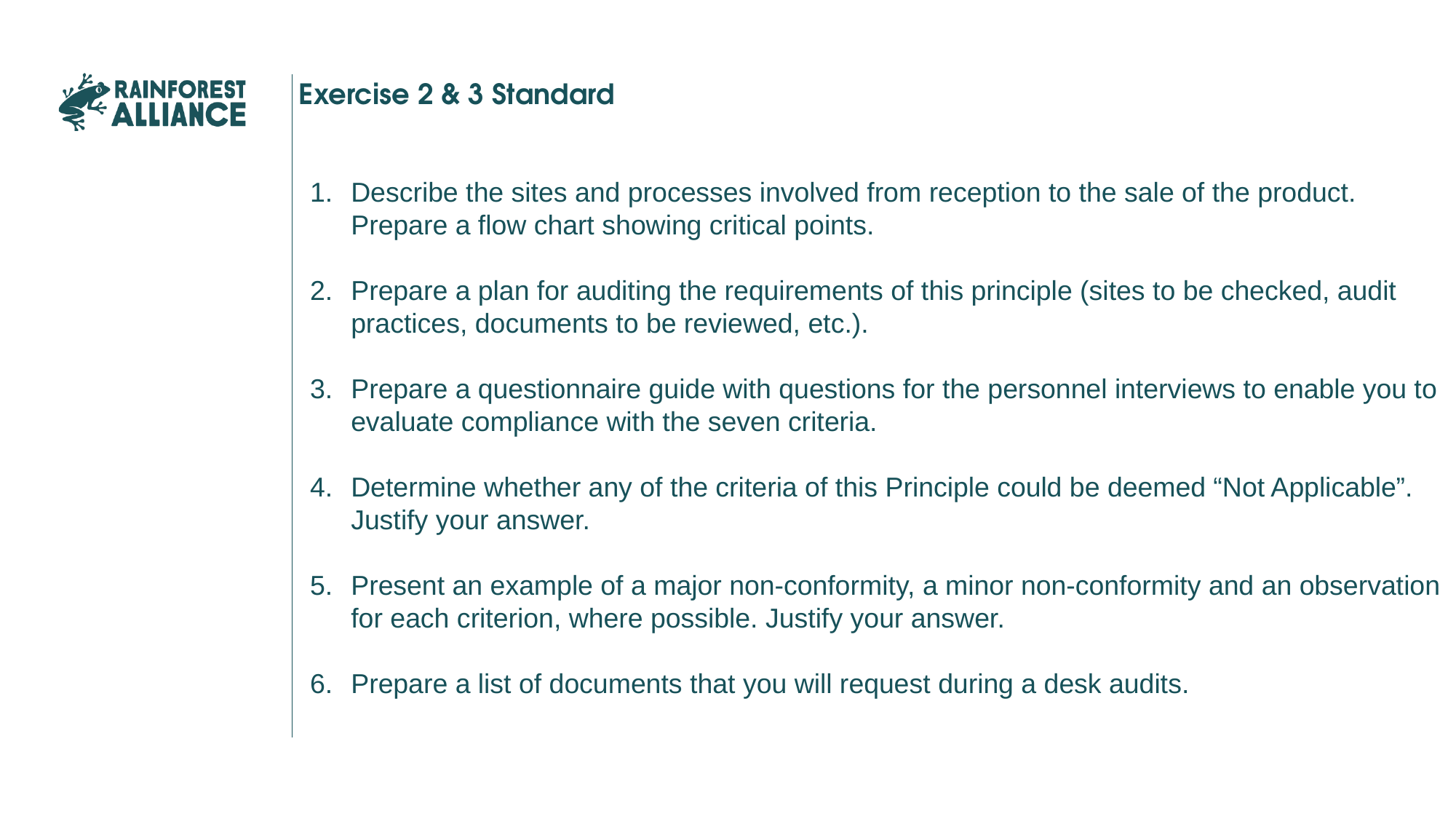

Exercise 2 & 3 Standard
Describe the sites and processes involved from reception to the sale of the product. Prepare a flow chart showing critical points.

Prepare a plan for auditing the requirements of this principle (sites to be checked, audit practices, documents to be reviewed, etc.).

Prepare a questionnaire guide with questions for the personnel interviews to enable you to evaluate compliance with the seven criteria.

Determine whether any of the criteria of this Principle could be deemed “Not Applicable”. Justify your answer.

Present an example of a major non-conformity, a minor non-conformity and an observation for each criterion, where possible. Justify your answer.

Prepare a list of documents that you will request during a desk audits.